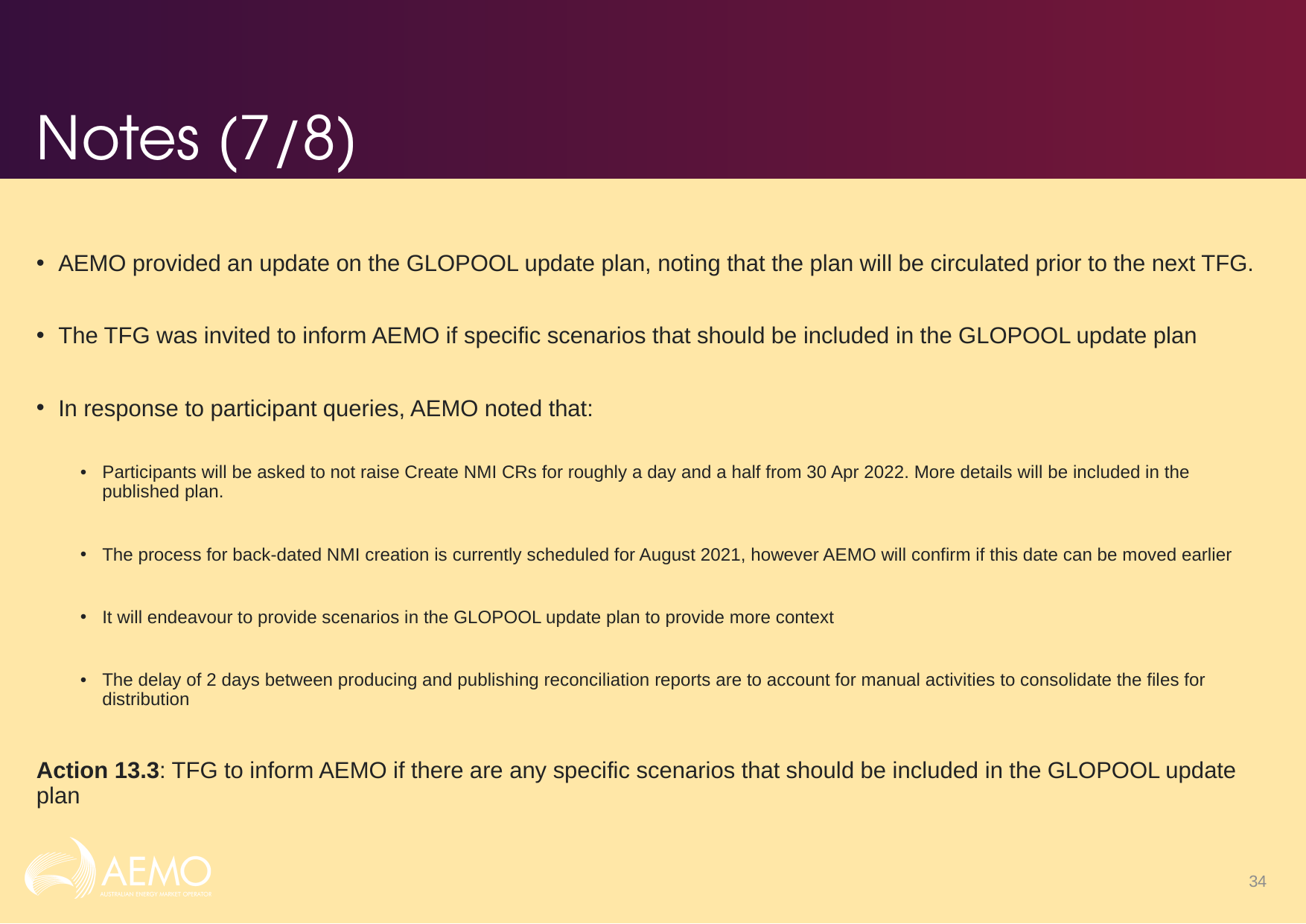

# Notes (7/8)
AEMO provided an update on the GLOPOOL update plan, noting that the plan will be circulated prior to the next TFG.

The TFG was invited to inform AEMO if specific scenarios that should be included in the GLOPOOL update plan

In response to participant queries, AEMO noted that:

Participants will be asked to not raise Create NMI CRs for roughly a day and a half from 30 Apr 2022. More details will be included in the published plan.

The process for back-dated NMI creation is currently scheduled for August 2021, however AEMO will confirm if this date can be moved earlier

It will endeavour to provide scenarios in the GLOPOOL update plan to provide more context

The delay of 2 days between producing and publishing reconciliation reports are to account for manual activities to consolidate the files for distribution

Action 13.3: TFG to inform AEMO if there are any specific scenarios that should be included in the GLOPOOL update plan

34